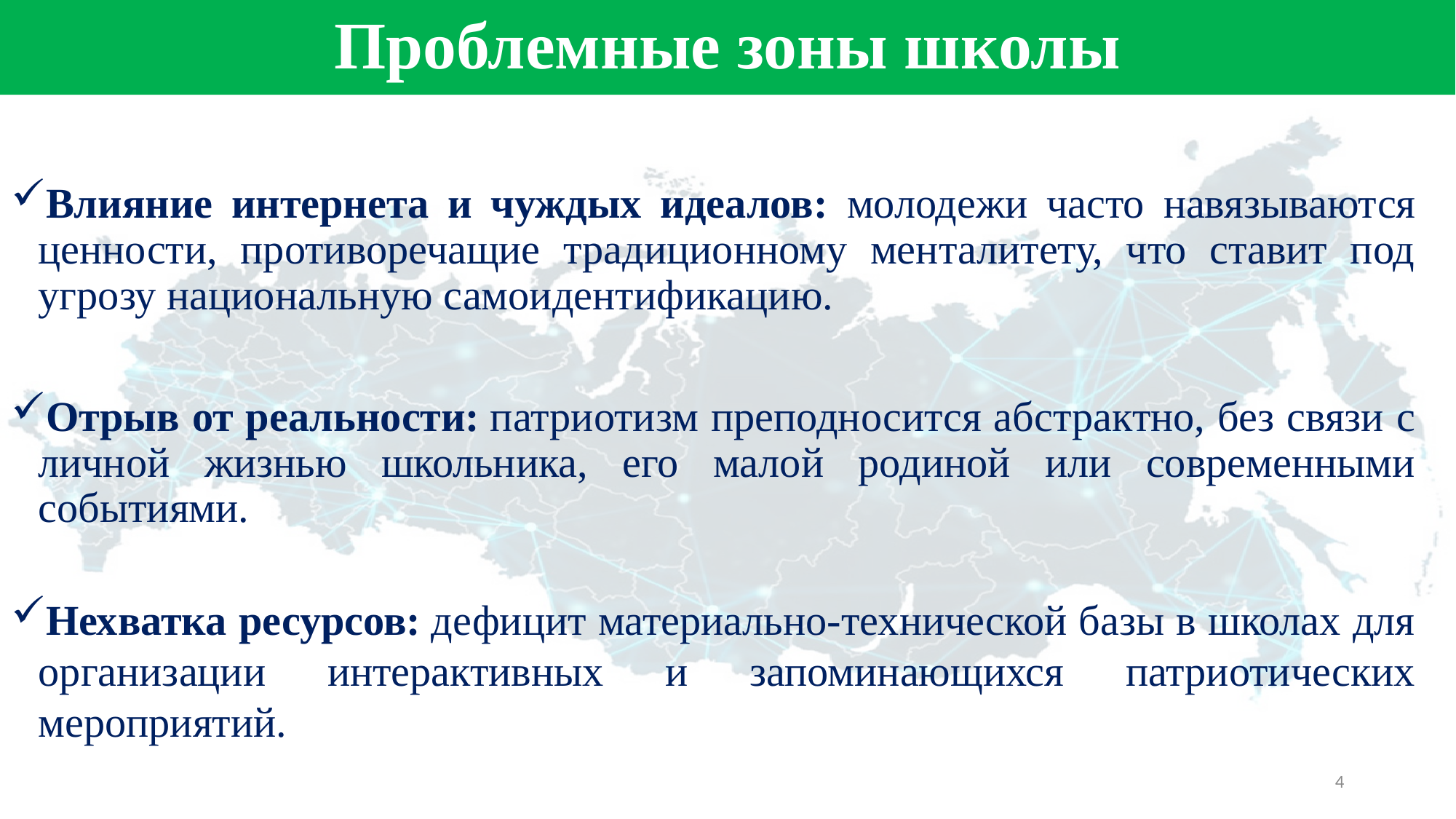

# Проблемные зоны школы
Влияние интернета и чуждых идеалов: молодежи часто навязываются ценности, противоречащие традиционному менталитету, что ставит под угрозу национальную самоидентификацию.

Отрыв от реальности: патриотизм преподносится абстрактно, без связи с личной жизнью школьника, его малой родиной или современными событиями.

Нехватка ресурсов: дефицит материально-технической базы в школах для организации интерактивных и запоминающихся патриотических мероприятий.
4